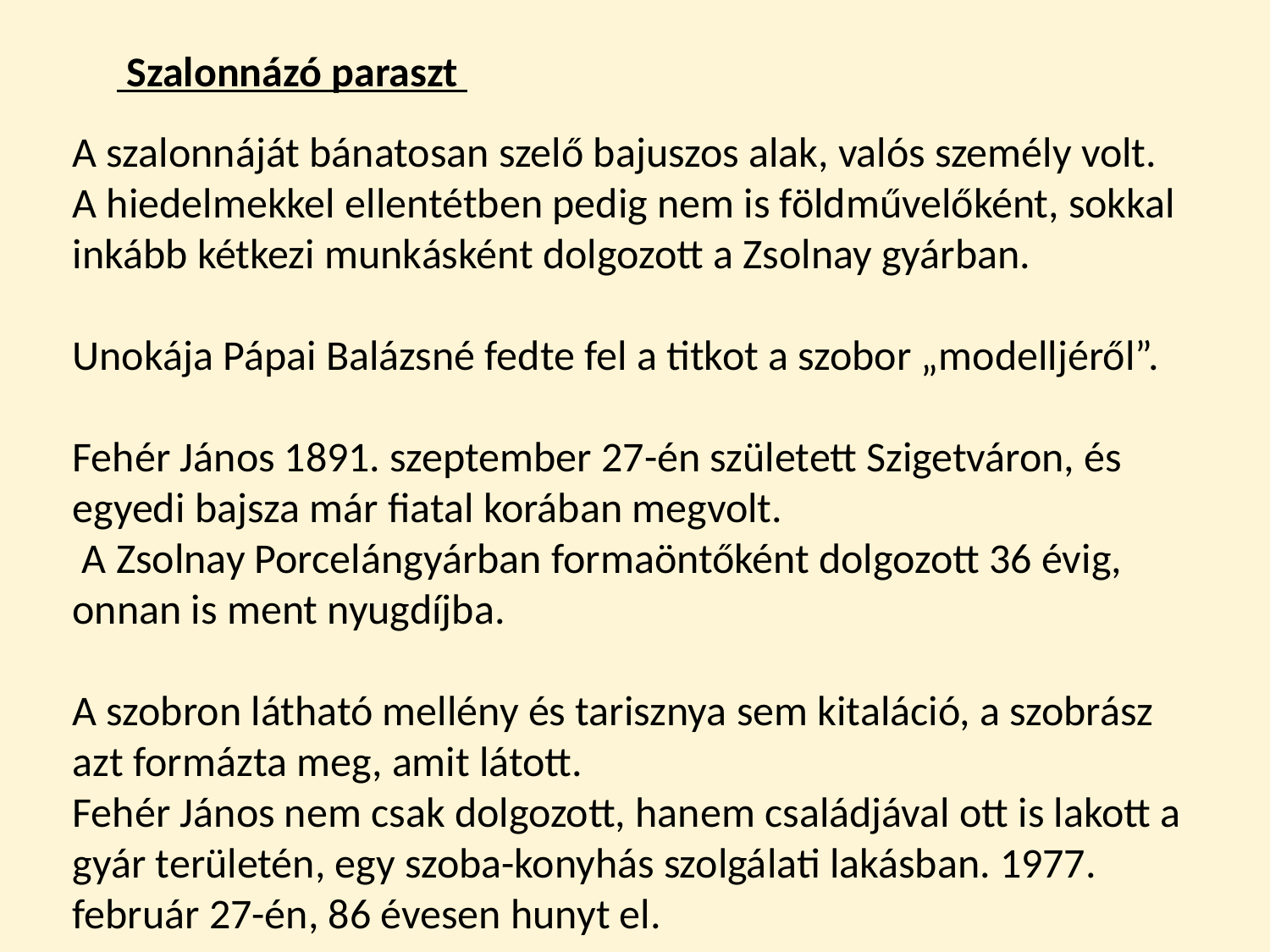

Szalonnázó paraszt
A szalonnáját bánatosan szelő bajuszos alak, valós személy volt.
A hiedelmekkel ellentétben pedig nem is földművelőként, sokkal inkább kétkezi munkásként dolgozott a Zsolnay gyárban.

Unokája Pápai Balázsné fedte fel a titkot a szobor „modelljéről”.

Fehér János 1891. szeptember 27-én született Szigetváron, és egyedi bajsza már fiatal korában megvolt.
 A Zsolnay Porcelángyárban formaöntőként dolgozott 36 évig, onnan is ment nyugdíjba.

A szobron látható mellény és tarisznya sem kitaláció, a szobrász azt formázta meg, amit látott.
Fehér János nem csak dolgozott, hanem családjával ott is lakott a gyár területén, egy szoba-konyhás szolgálati lakásban. 1977. február 27-én, 86 évesen hunyt el.